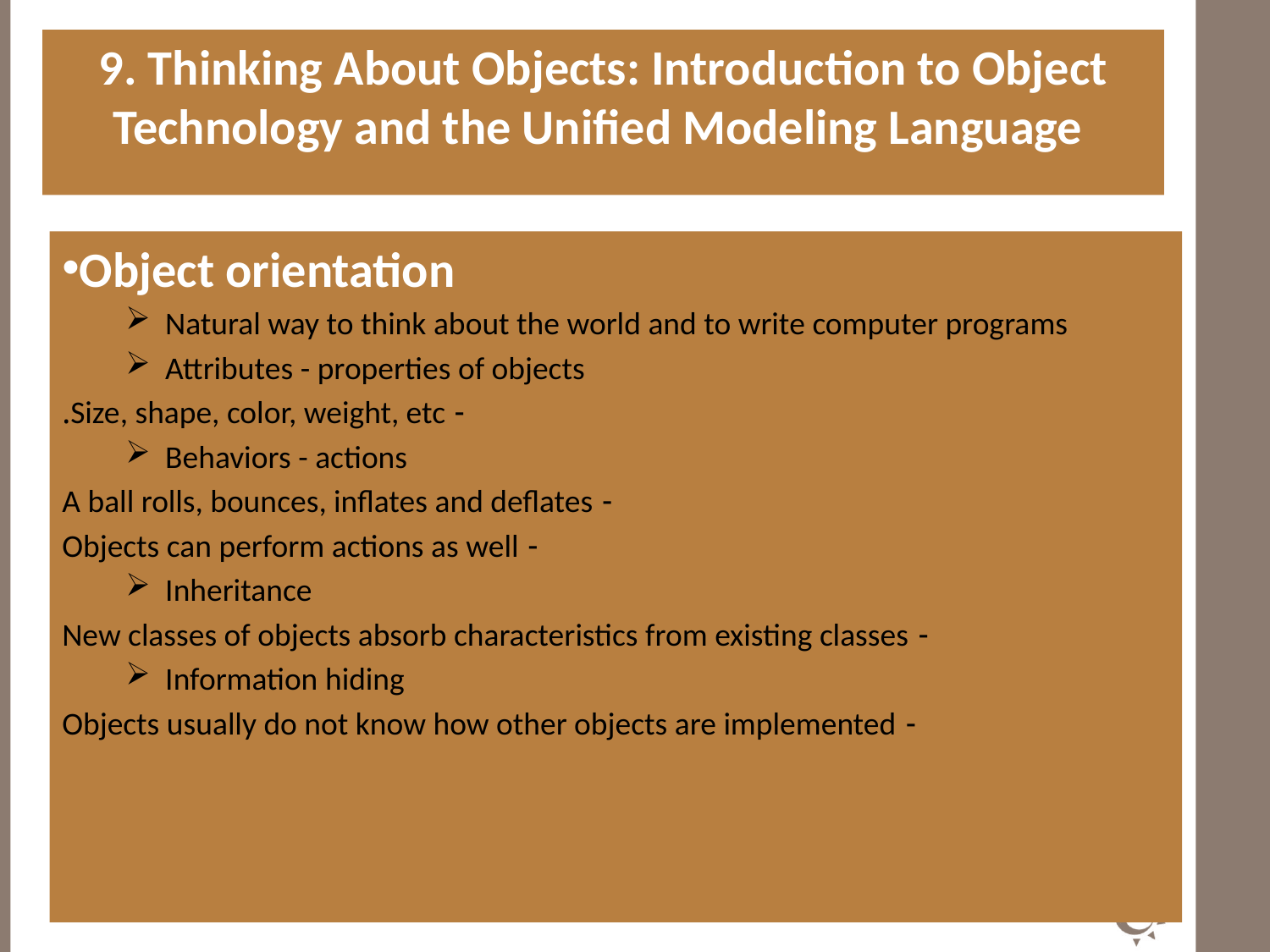

9. Thinking About Objects: Introduction to Object Technology and the Unified Modeling Language
#
Object orientation
Natural way to think about the world and to write computer programs
Attributes - properties of objects
- Size, shape, color, weight, etc.
Behaviors - actions
- A ball rolls, bounces, inflates and deflates
- Objects can perform actions as well
Inheritance
- New classes of objects absorb characteristics from existing classes
Information hiding
- Objects usually do not know how other objects are implemented